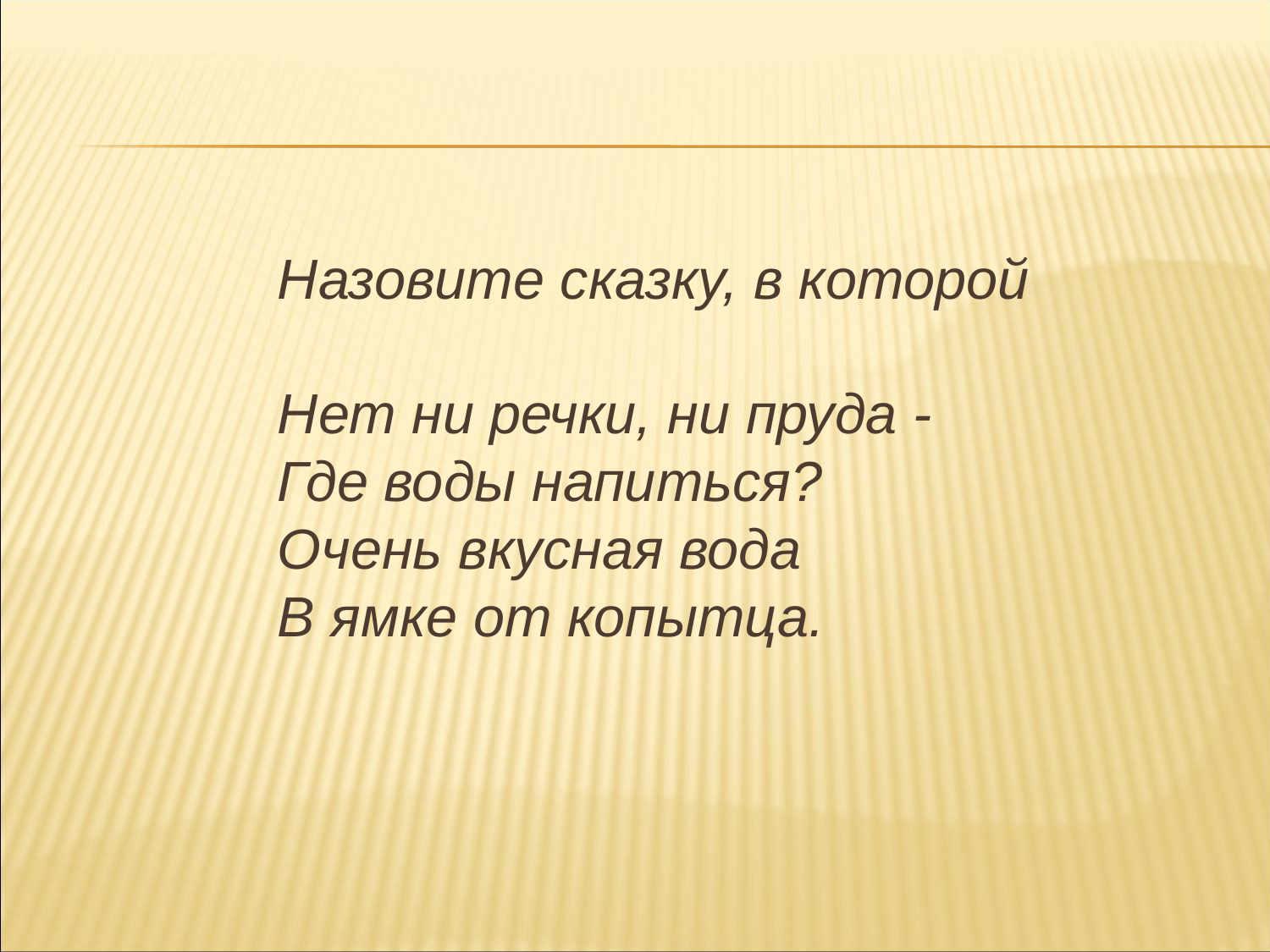

# Назовите сказку, в которой

Нет ни речки, ни пруда -
Где воды напиться?
Очень вкусная вода
В ямке от копытца.